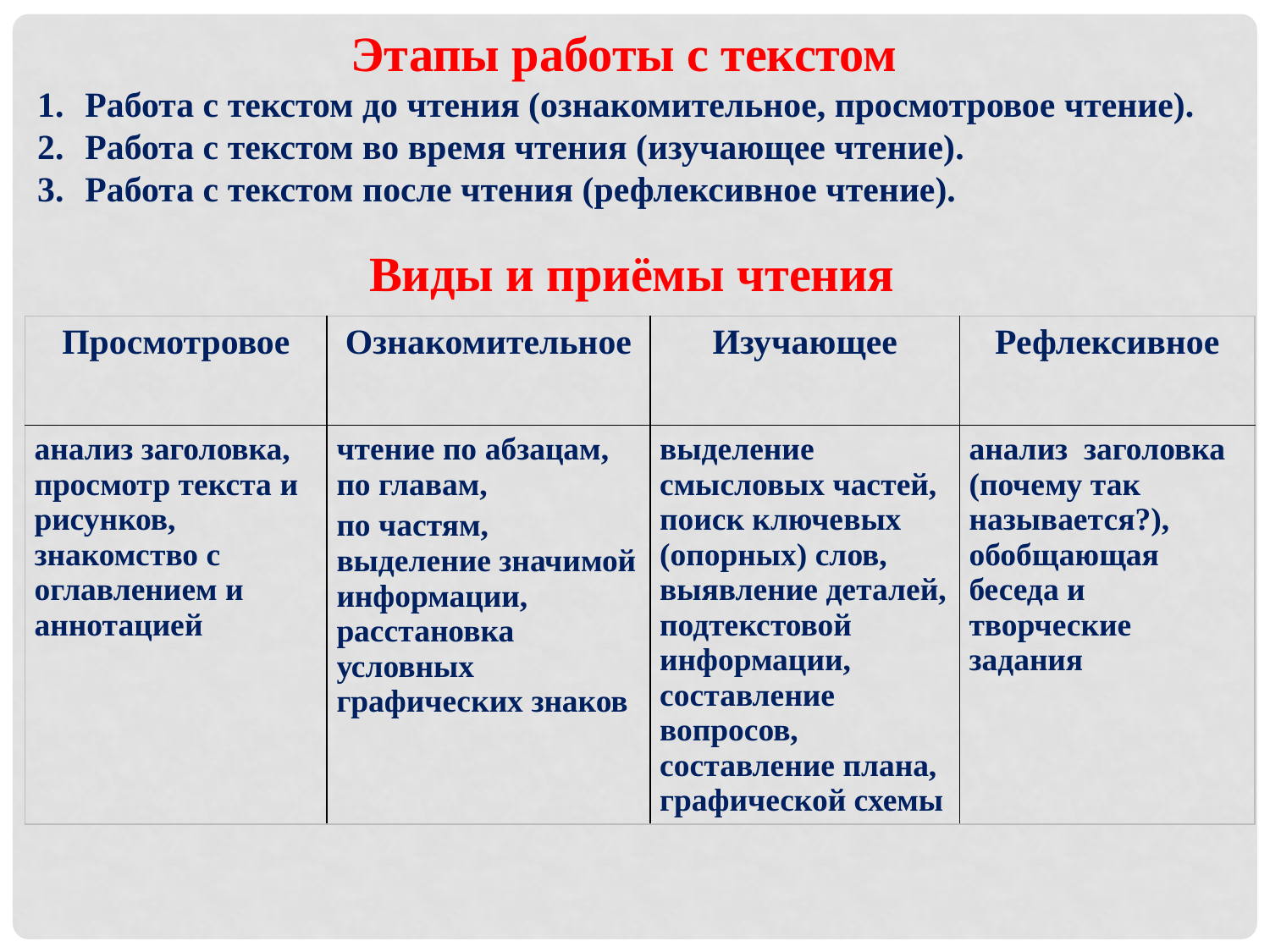

Этапы работы с текстом
Работа с текстом до чтения (ознакомительное, просмотровое чтение).
Работа с текстом во время чтения (изучающее чтение).
Работа с текстом после чтения (рефлексивное чтение).
Виды и приёмы чтения
| Просмотровое | Ознакомительное | Изучающее | Рефлексивное |
| --- | --- | --- | --- |
| анализ заголовка, просмотр текста и рисунков, знакомство с оглавлением и аннотацией | чтение по абзацам, по главам, по частям, выделение значимой информации, расстановка условных графических знаков | выделение смысловых частей, поиск ключевых (опорных) слов, выявление деталей, подтекстовой информации, составление вопросов, составление плана, графической схемы | анализ заголовка (почему так называется?), обобщающая беседа и творческие задания |